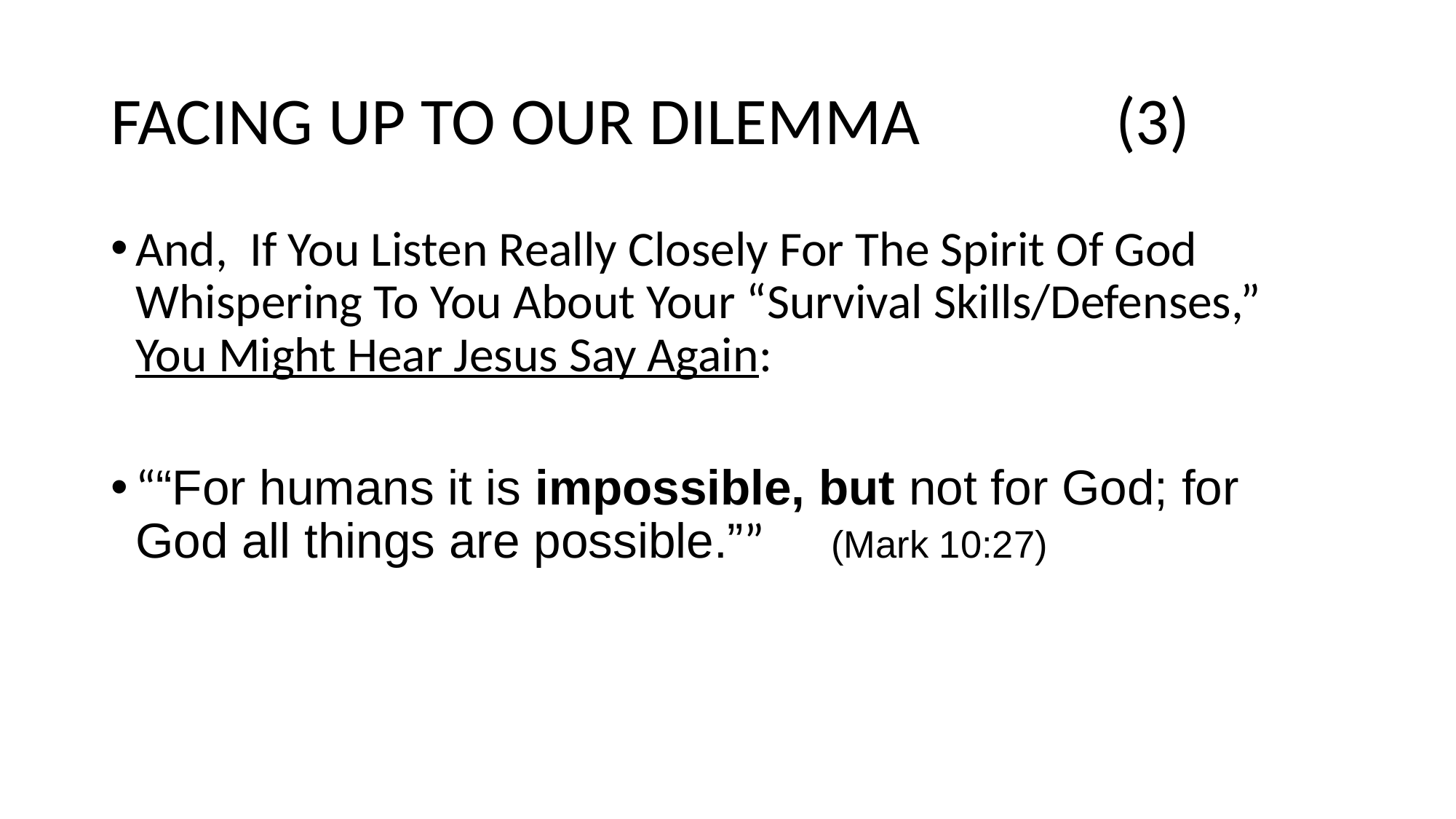

# FACING UP TO OUR DILEMMA             (3)
And,  If You Listen Really Closely For The Spirit Of God Whispering To You About Your “Survival Skills/Defenses,” You Might Hear Jesus Say Again:

““For humans it is impossible, but not for God; for God all things are possible.””      (Mark 10:27)